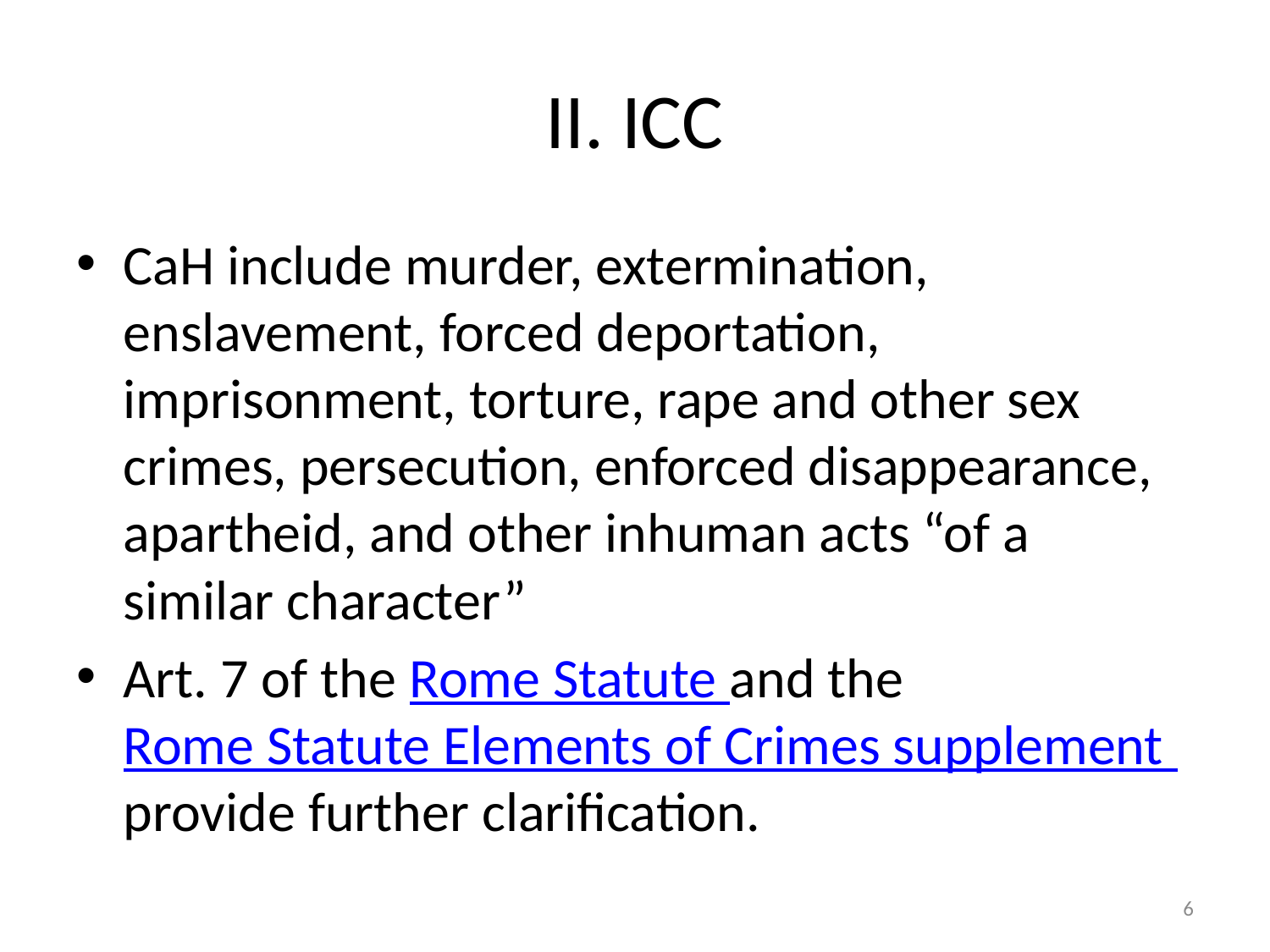

# II. ICC
CaH include murder, extermination, enslavement, forced deportation, imprisonment, torture, rape and other sex crimes, persecution, enforced disappearance, apartheid, and other inhuman acts “of a similar character”
Art. 7 of the Rome Statute and the Rome Statute Elements of Crimes supplement provide further clarification.
6